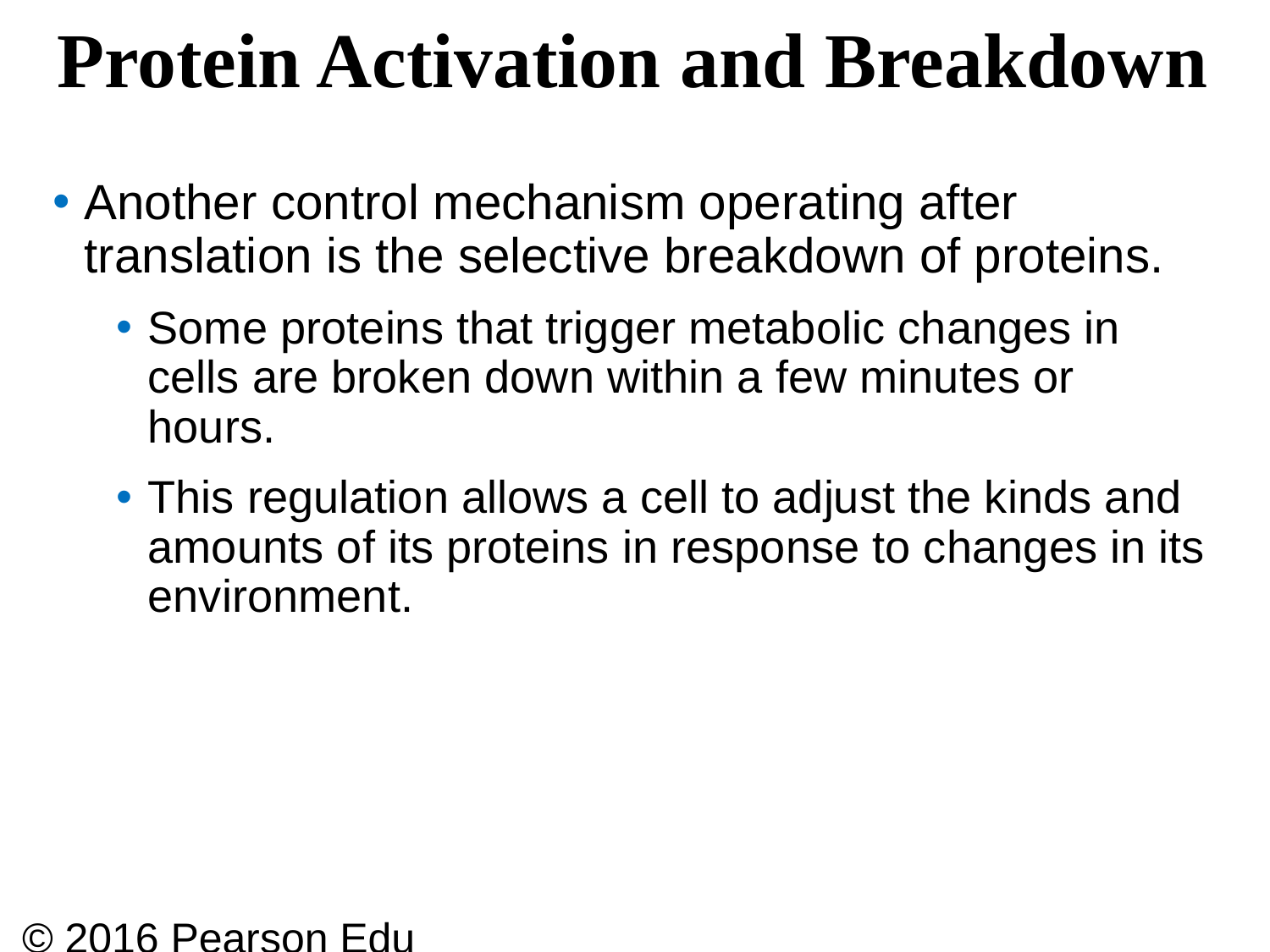

# Protein Activation and Breakdown
Another control mechanism operating after translation is the selective breakdown of proteins.
Some proteins that trigger metabolic changes in cells are broken down within a few minutes or hours.
This regulation allows a cell to adjust the kinds and amounts of its proteins in response to changes in its environment.
© 2016 Pearson Education, Inc.